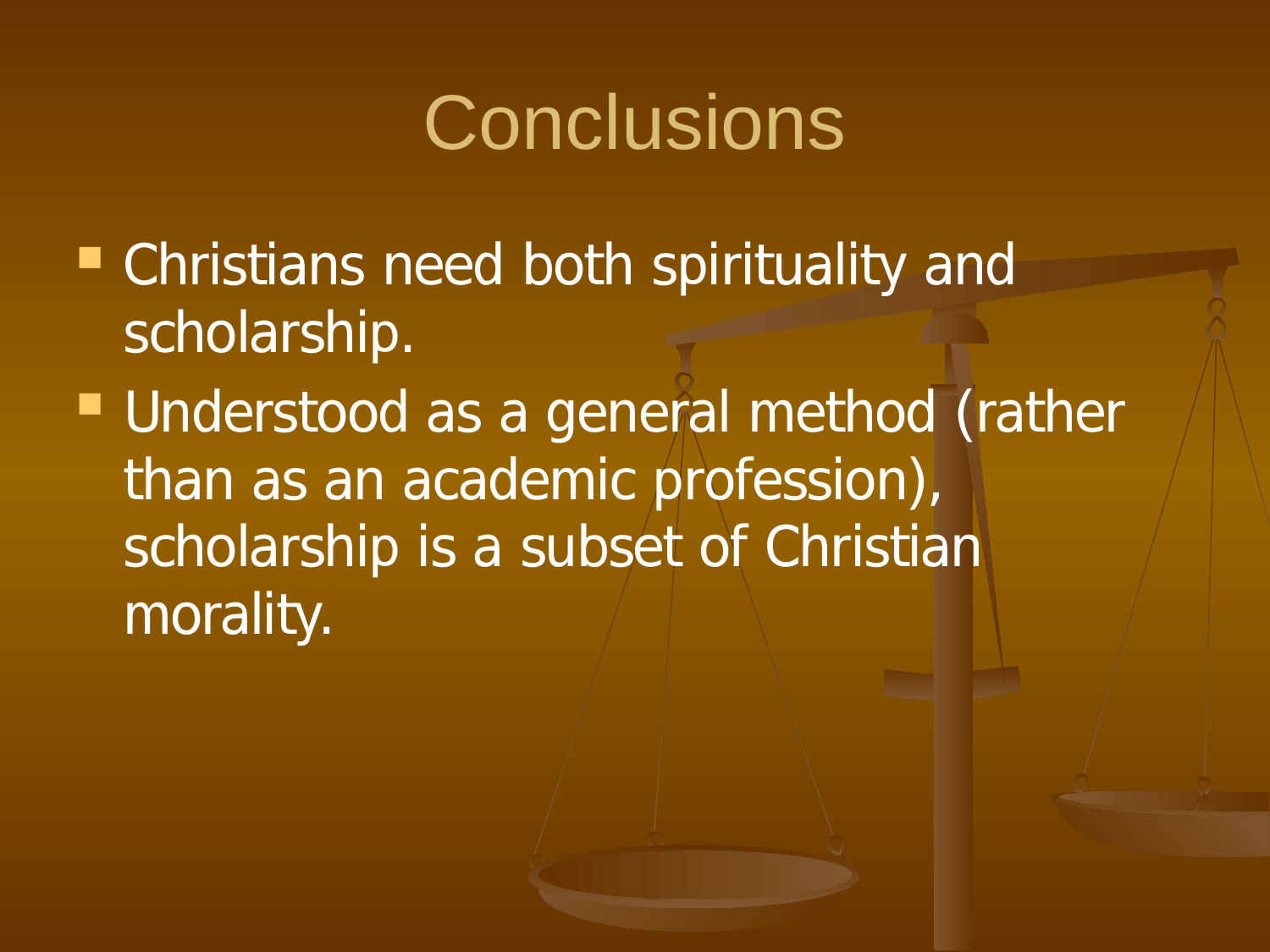

# Conclusions
Christians need both spirituality and scholarship.
Understood as a general method (rather than as an academic profession), scholarship is a subset of Christian morality.